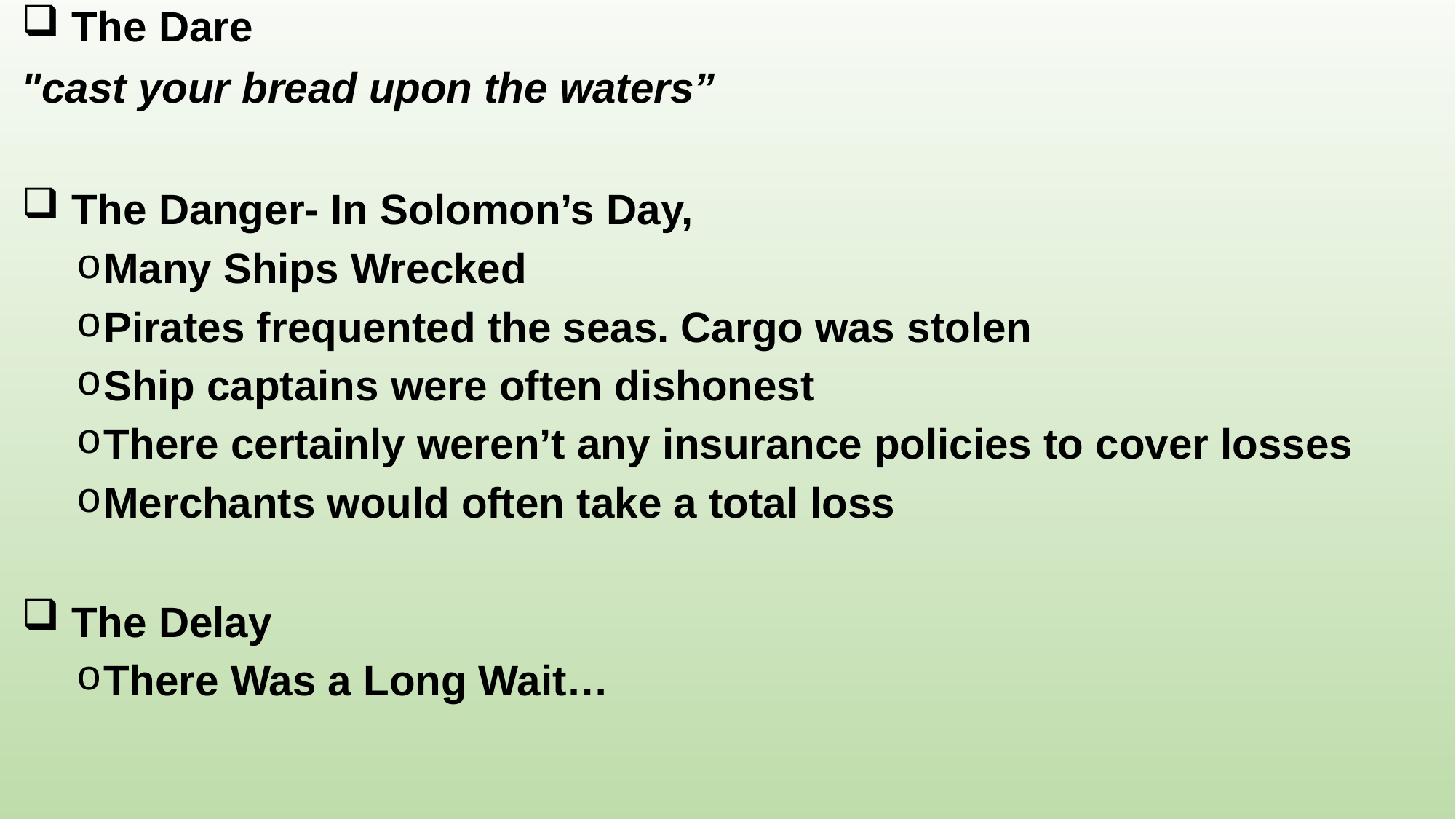

The Dare
"cast your bread upon the waters”

 The Danger- In Solomon’s Day,
Many Ships Wrecked
Pirates frequented the seas. Cargo was stolen
Ship captains were often dishonest
There certainly weren’t any insurance policies to cover losses
Merchants would often take a total loss

 The Delay
There Was a Long Wait…